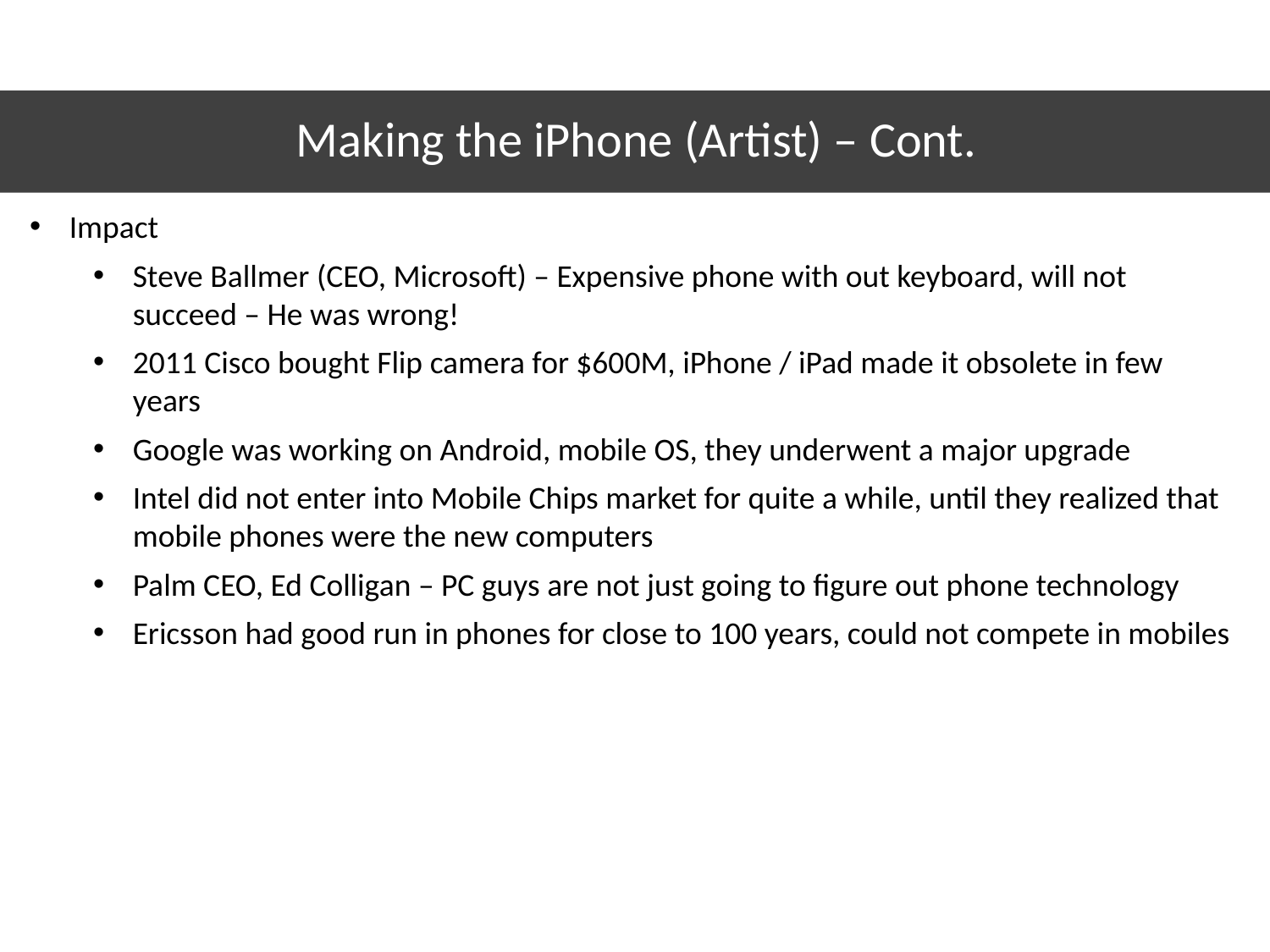

# Making the iPhone (Artist) – Cont.

Impact
Steve Ballmer (CEO, Microsoft) – Expensive phone with out keyboard, will not succeed – He was wrong!
2011 Cisco bought Flip camera for $600M, iPhone / iPad made it obsolete in few years
Google was working on Android, mobile OS, they underwent a major upgrade
Intel did not enter into Mobile Chips market for quite a while, until they realized that mobile phones were the new computers
Palm CEO, Ed Colligan – PC guys are not just going to figure out phone technology
Ericsson had good run in phones for close to 100 years, could not compete in mobiles